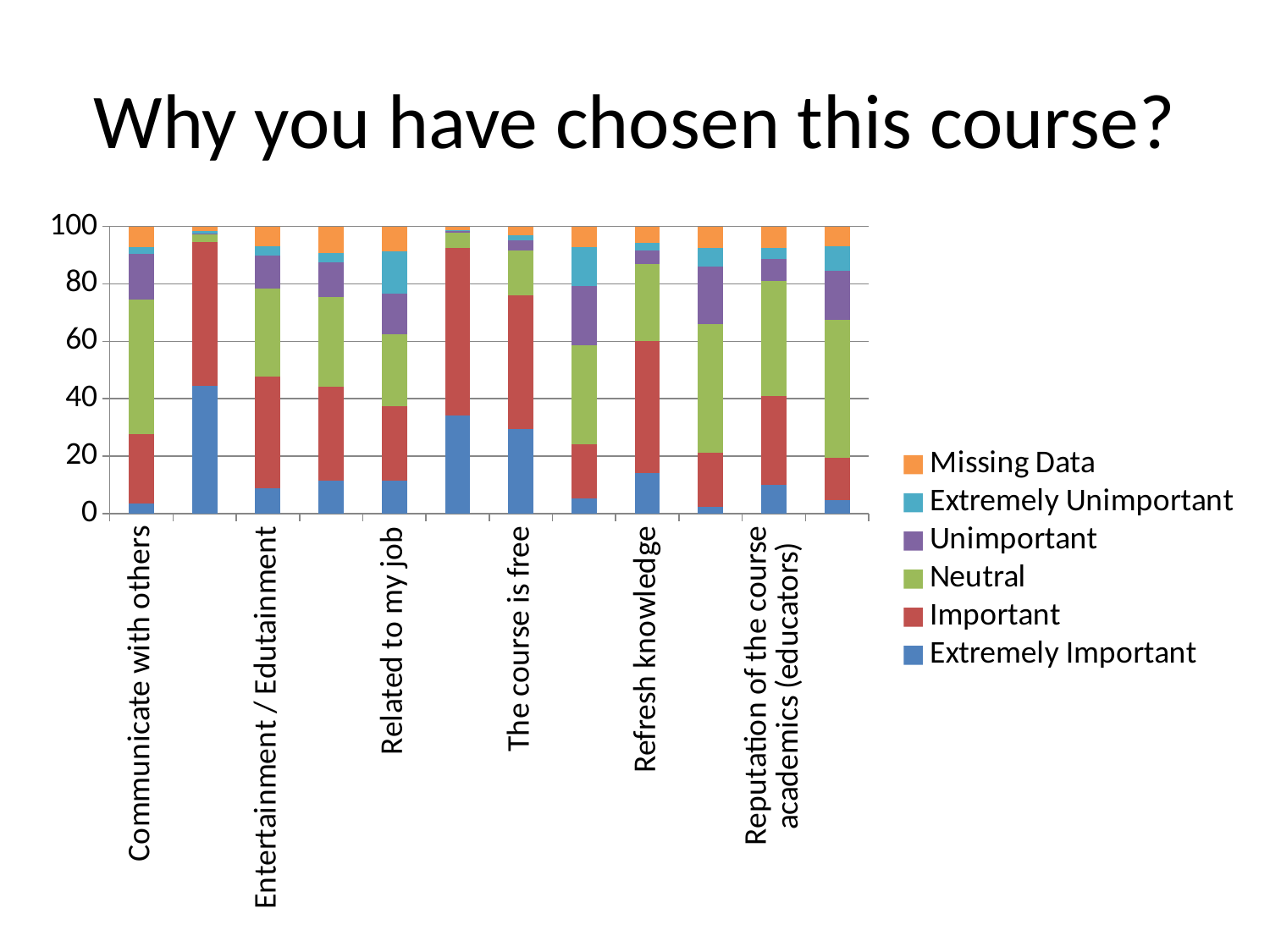

# Why you have chosen this course?

### Chart

| Category | Extremely Important | Important | Neutral | Unimportant | Extremely Unimportant | Missing Data |
|---|---|---|---|---|---|---|
| Communicate with others | 3.5 | 24.1 | 47.0 | 15.8 | 2.4 | 7.2 |
| Find out new information | 44.6 | 50.1 | 2.7 | 0.2 | 0.7 | 1.6 |
| Entertainment / Edutainment | 8.8 | 38.9 | 30.7 | 11.6 | 3.0 | 7.1 |
| Support teaching / learning | 11.5 | 32.8 | 31.2 | 12.0 | 3.3 | 9.2 |
| Related to my job | 11.4 | 25.9 | 25.2 | 14.0 | 14.9 | 8.7 |
| Interest in the topic of web science | 34.3 | 58.2 | 5.4 | 0.4 | 0.5 | 1.2 |
| The course is free | 29.5 | 46.4 | 15.7 | 3.5 | 1.7 | 3.2 |
| To get a certificate | 5.4 | 18.8 | 34.5 | 20.5 | 13.5 | 7.2 |
| Refresh knowledge | 14.0 | 46.2 | 26.6 | 4.7 | 2.7 | 5.8 |
| Meet new people | 2.4 | 18.7 | 44.9 | 20.0 | 6.4 | 7.5 |
| Reputation of the course academics (educators) | 10.1 | 30.8 | 40.1 | 7.7 | 3.7 | 7.5 |
| Interested in a course from the University of Southampton | 4.7 | 14.6 | 48.3 | 17.1 | 8.5 | 6.8 |